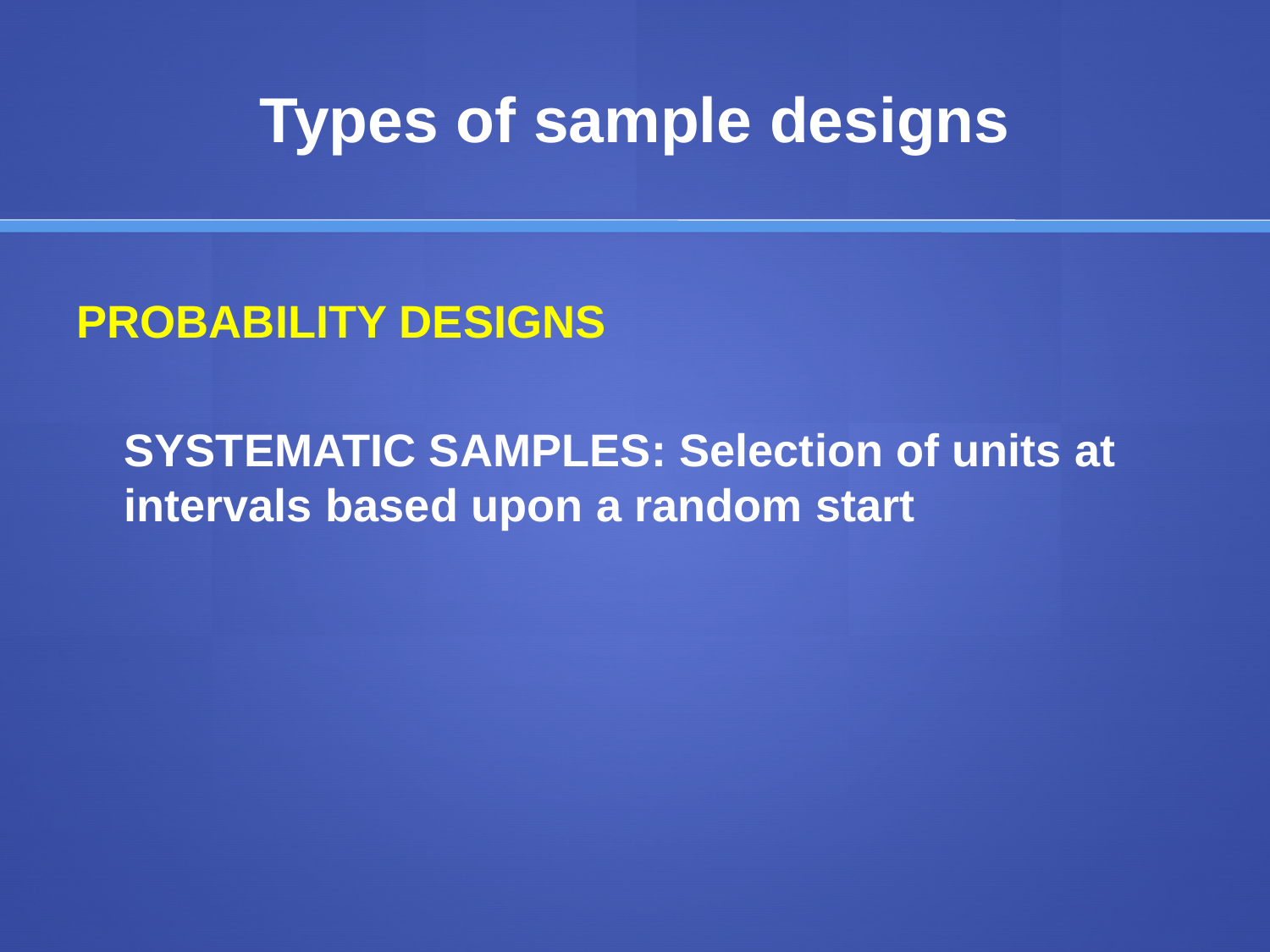

# Types of sample designs
PROBABILITY DESIGNS

	SYSTEMATIC SAMPLES: Selection of units at intervals based upon a random start